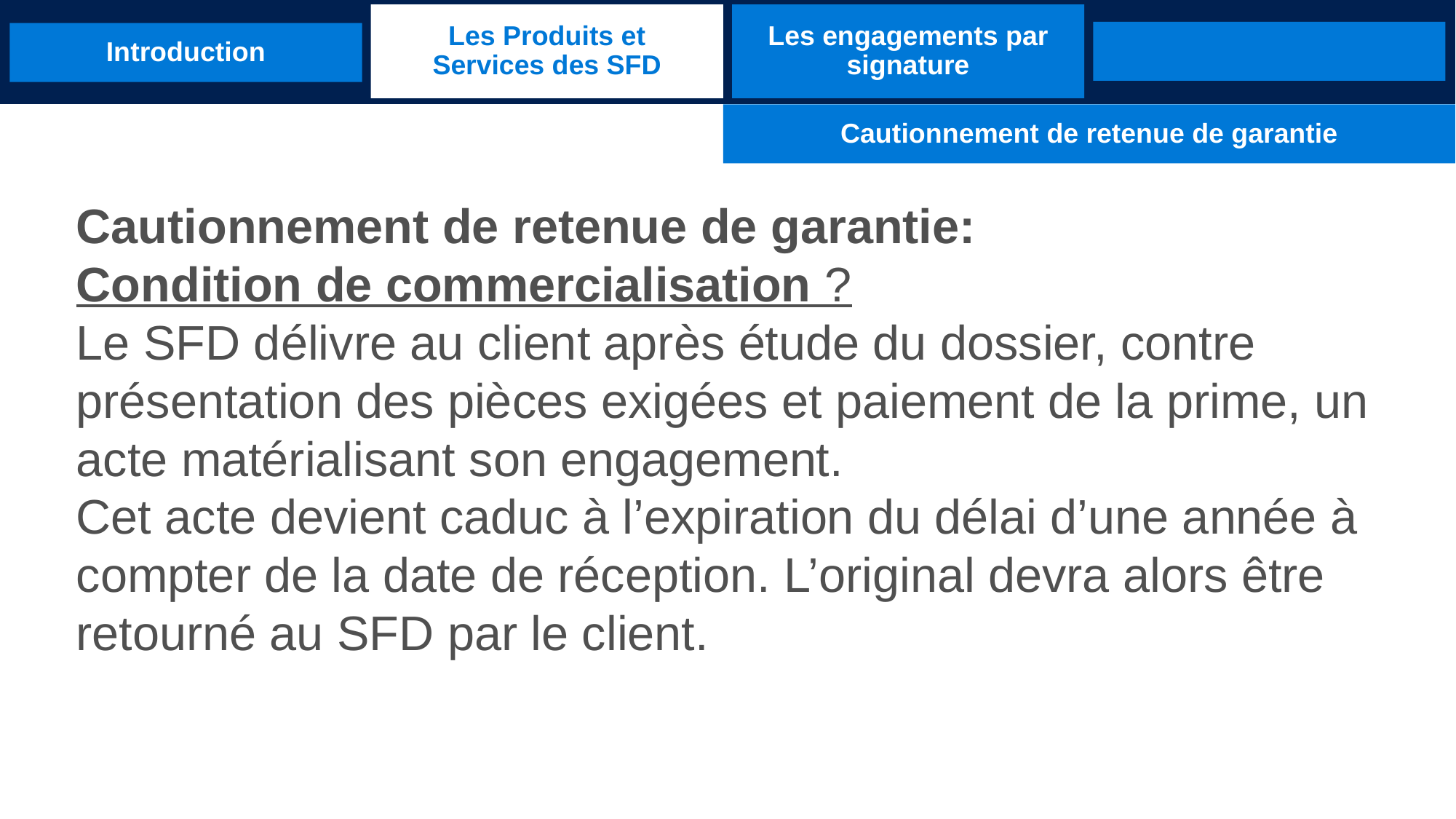

Les Produits et Services des SFD
Les engagements par signature
Introduction

Cautionnement de retenue de garantie
Cautionnement de retenue de garantie:
Condition de commercialisation ?
Le SFD délivre au client après étude du dossier, contre présentation des pièces exigées et paiement de la prime, un acte matérialisant son engagement.
Cet acte devient caduc à l’expiration du délai d’une année à compter de la date de réception. L’original devra alors être retourné au SFD par le client.